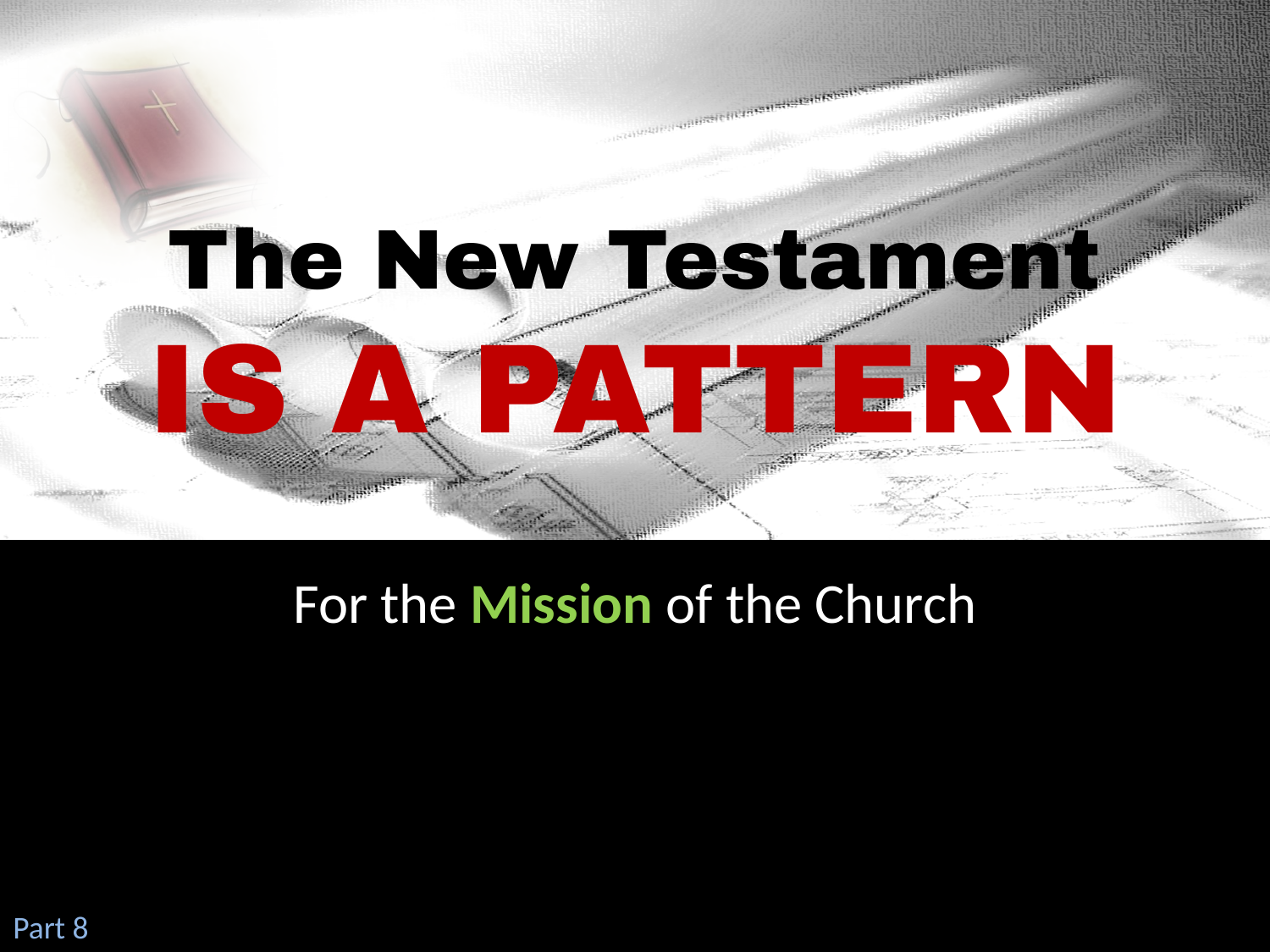

# The New Testament IS A PATTERN
For the Mission of the Church
Part 8